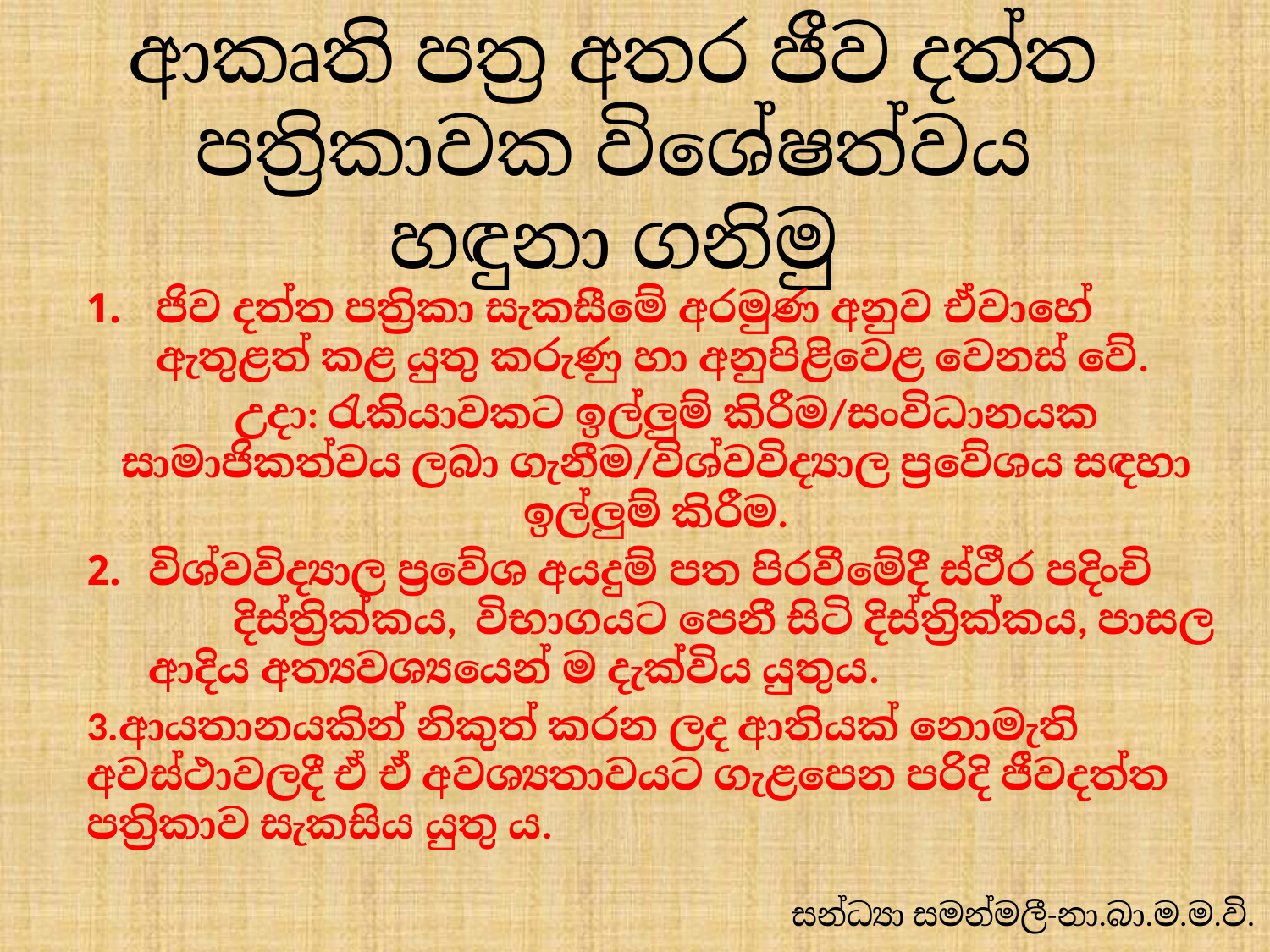

# ආකෘති පත්‍ර අතර ජීව දත්ත පත්‍රිකාවක විශේෂත්වය හඳුනා ගනිමු
ජිව දත්ත පත්‍රිකා සැකසීමේ අරමුණ අනුව ඒවාහේ ඇතුළත් කළ යුතු කරුණු හා අනුපිළිවෙළ වෙනස් වේ.
  උදා: රැකියාවකට ඉල්ලුම් කිරීම/සංවිධානයක සාමාජිකත්වය ලබා ගැනීම/විශ්වවිද්‍යාල ප්‍රවේශය සඳහා ඉල්ලුම් කිරීම.
විශ්වවිද්‍යාල ප්‍රවේශ අයදුම් පත පිරවීමේදී ස්ථීර පදිංචි               දිස්ත්‍රික්කය,  විභාගයට පෙනී සිටි දිස්ත්‍රික්කය, පාසල ආදිය අත්‍යවශ්‍යයෙන් ම දැක්විය යුතුය.
3.ආයතානයකින් නිකුත් කරන ලද ආතියක් නොමැති අවස්ථාවලදී ඒ ඒ අවශ්‍යතාවයට ගැළපෙන පරිදි ජීවදත්ත පත්‍රිකාව සැකසිය යුතු ය.

සන්ධ්‍යා සමන්මලී-නා.බා.ම.ම.වි.